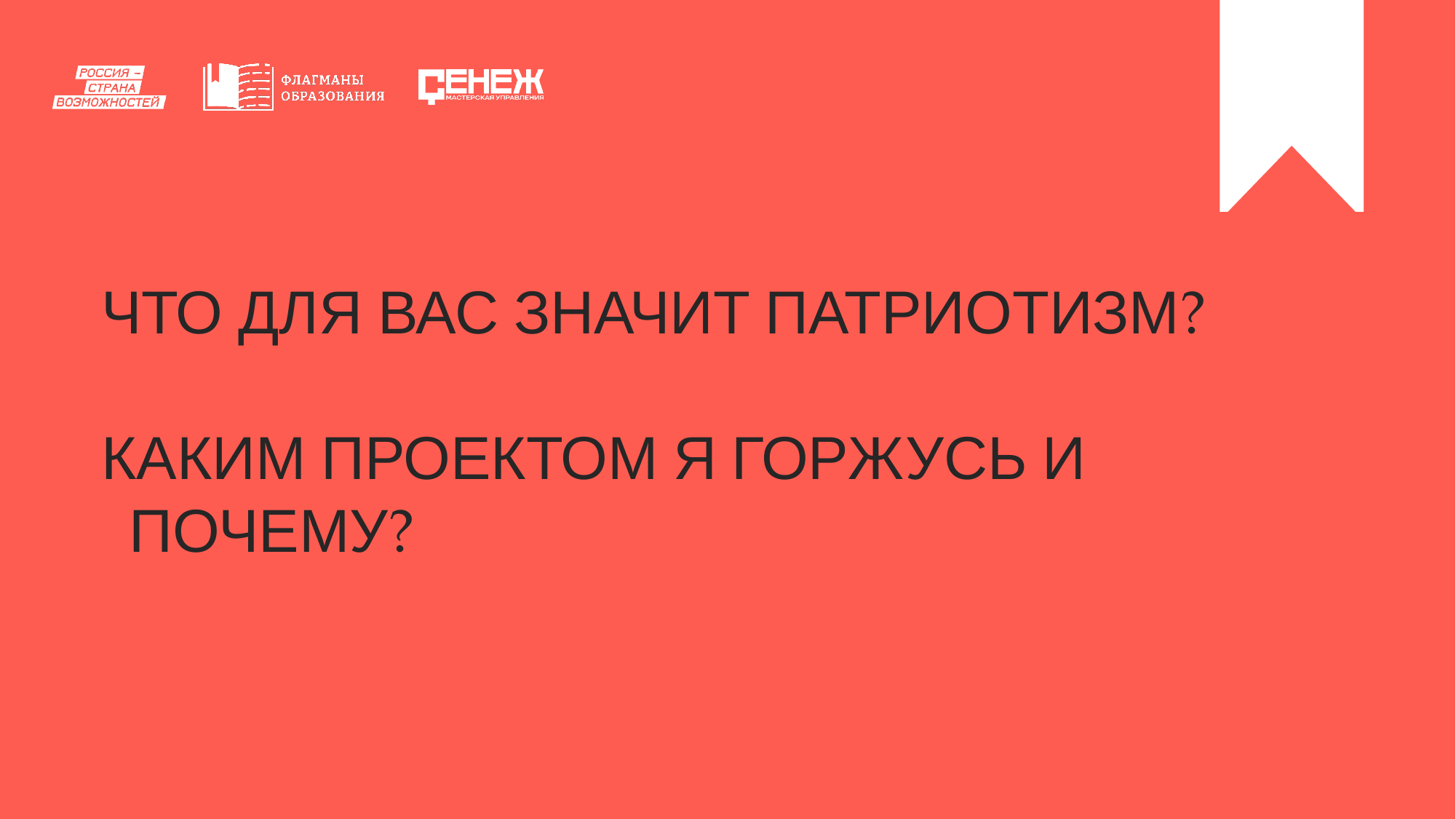

ЧТО ДЛЯ ВАС ЗНАЧИТ ПАТРИОТИЗМ?

КАКИМ ПРОЕКТОМ Я ГОРЖУСЬ И ПОЧЕМУ?